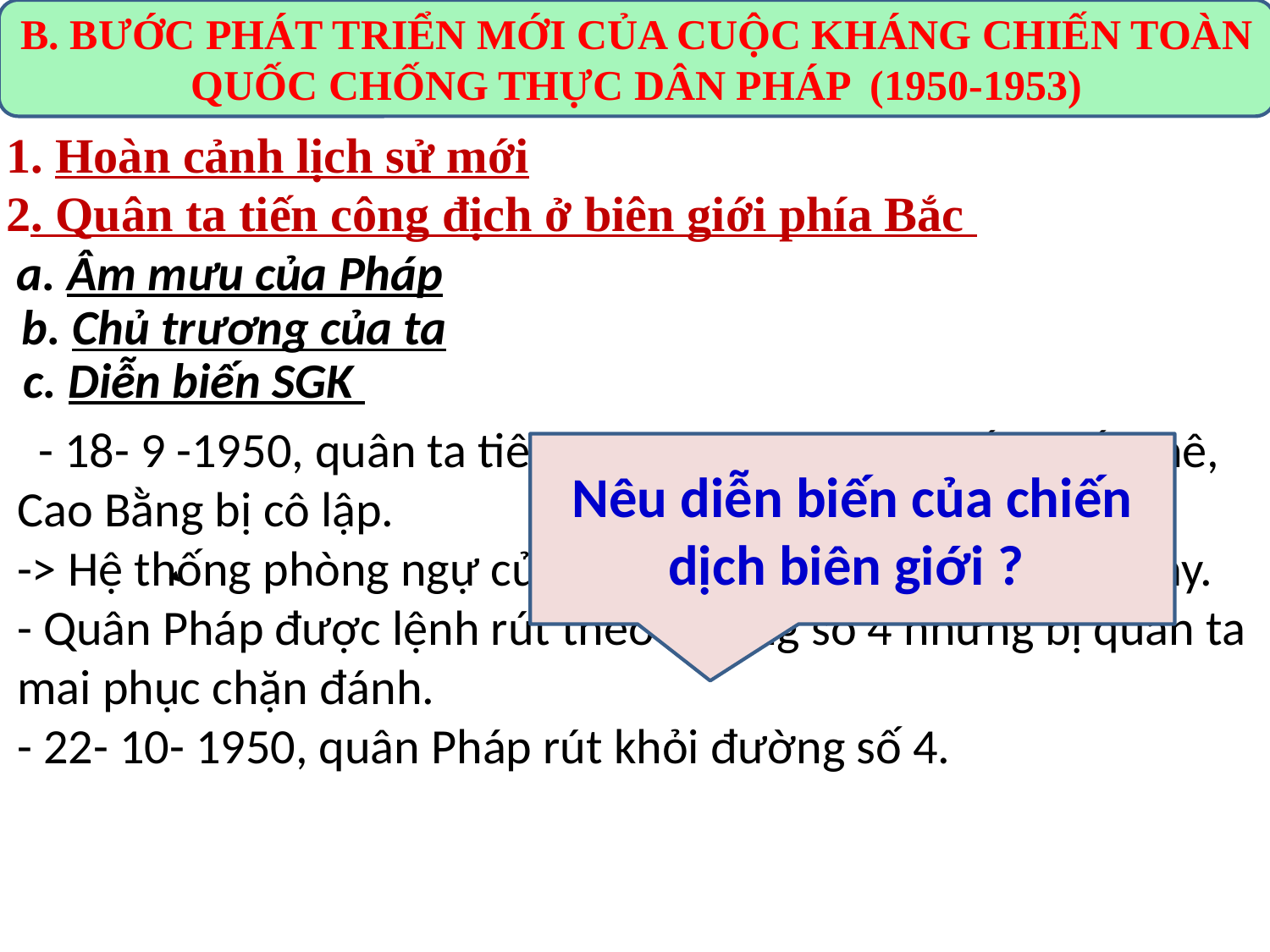

B. BƯỚC PHÁT TRIỂN MỚI CỦA CUỘC KHÁNG CHIẾN TOÀN QUỐC CHỐNG THỰC DÂN PHÁP  (1950-1953)
1. Hoàn cảnh lịch sử mới
2. Quân ta tiến công địch ở biên giới phía Bắc
 a. Âm mưu của Pháp

 b. Chủ trương của ta
 c. Diễn biến SGK
  - 18- 9 -1950, quân ta tiêu diệt Đông Khê, uy hiếp Thất Khê, Cao Bằng bị cô lập.
-> Hệ thống phòng ngự của địch trên đường số 4 bị lung lay.
- Quân Pháp được lệnh rút theo đường số 4 nhưng bị quân ta mai phục chặn đánh.
- 22- 10- 1950, quân Pháp rút khỏi đường số 4.

Nêu diễn biến của chiến dịch biên giới ?